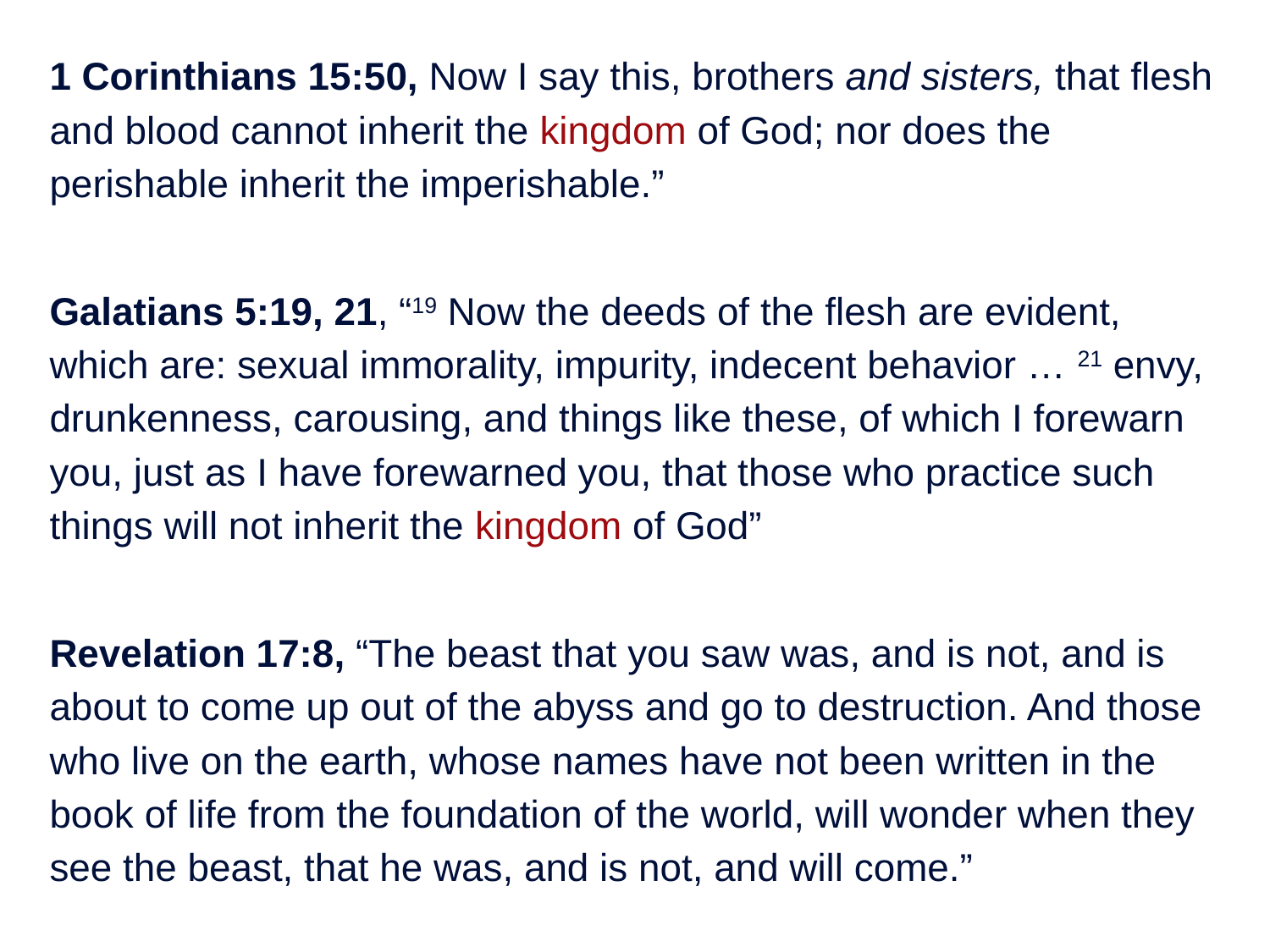

1 Corinthians 15:50, Now I say this, brothers and sisters, that flesh and blood cannot inherit the kingdom of God; nor does the perishable inherit the imperishable.”

Galatians 5:19, 21, “19 Now the deeds of the flesh are evident, which are: sexual immorality, impurity, indecent behavior … 21 envy, drunkenness, carousing, and things like these, of which I forewarn you, just as I have forewarned you, that those who practice such things will not inherit the kingdom of God”

Revelation 17:8, “The beast that you saw was, and is not, and is about to come up out of the abyss and go to destruction. And those who live on the earth, whose names have not been written in the book of life from the foundation of the world, will wonder when they see the beast, that he was, and is not, and will come.”